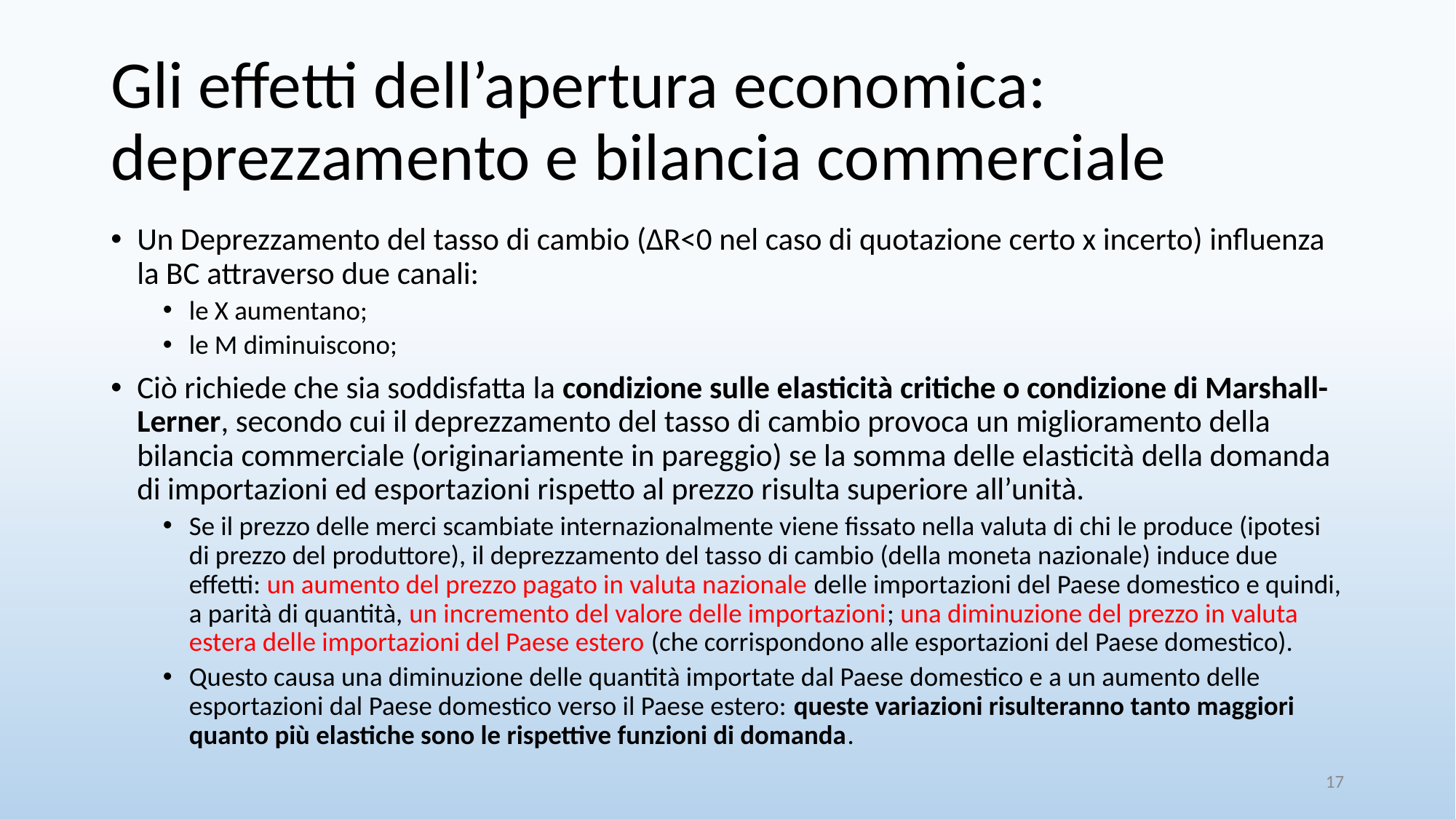

# Gli effetti dell’apertura economica: deprezzamento e bilancia commerciale
Un Deprezzamento del tasso di cambio (ΔR<0 nel caso di quotazione certo x incerto) influenza la BC attraverso due canali:
le X aumentano;
le M diminuiscono;
Ciò richiede che sia soddisfatta la condizione sulle elasticità critiche o condizione di Marshall-Lerner, secondo cui il deprezzamento del tasso di cambio provoca un miglioramento della bilancia commerciale (originariamente in pareggio) se la somma delle elasticità della domanda di importazioni ed esportazioni rispetto al prezzo risulta superiore all’unità.
Se il prezzo delle merci scambiate internazionalmente viene fissato nella valuta di chi le produce (ipotesi di prezzo del produttore), il deprezzamento del tasso di cambio (della moneta nazionale) induce due effetti: un aumento del prezzo pagato in valuta nazionale delle importazioni del Paese domestico e quindi, a parità di quantità, un incremento del valore delle importazioni; una diminuzione del prezzo in valuta estera delle importazioni del Paese estero (che corrispondono alle esportazioni del Paese domestico).
Questo causa una diminuzione delle quantità importate dal Paese domestico e a un aumento delle esportazioni dal Paese domestico verso il Paese estero: queste variazioni risulteranno tanto maggiori quanto più elastiche sono le rispettive funzioni di domanda.
17